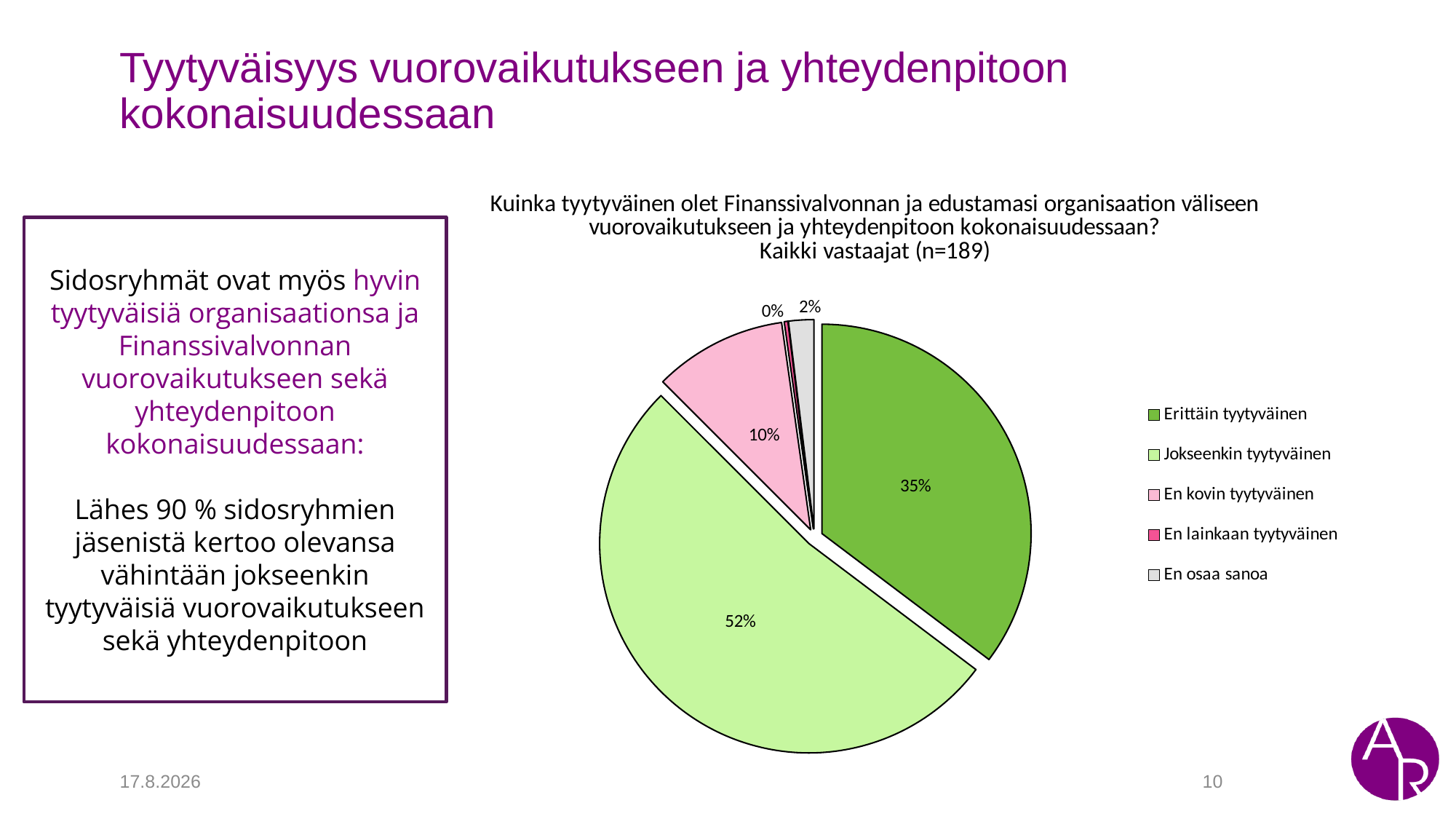

# Tyytyväisyys vuorovaikutukseen ja yhteydenpitoon kokonaisuudessaan

### Chart: Kuinka tyytyväinen olet Finanssivalvonnan ja edustamasi organisaation väliseen vuorovaikutukseen ja yhteydenpitoon kokonaisuudessaan?
Kaikki vastaajat (n=189)

| Category | Kaikki vastaajat (n=189) |
|---|---|
| Erittäin tyytyväinen | 0.3527777777777778 |
| Jokseenkin tyytyväinen | 0.5222222222222223 |
| En kovin tyytyväinen | 0.10277777777777779 |
| En lainkaan tyytyväinen | 0.002777777777777778 |
| En osaa sanoa | 0.019444444444444445 |
Sidosryhmät ovat myös hyvin tyytyväisiä organisaationsa ja Finanssivalvonnan vuorovaikutukseen sekä yhteydenpitoon kokonaisuudessaan:

Lähes 90 % sidosryhmien jäsenistä kertoo olevansa vähintään jokseenkin tyytyväisiä vuorovaikutukseen sekä yhteydenpitoon
17.8.2026
10